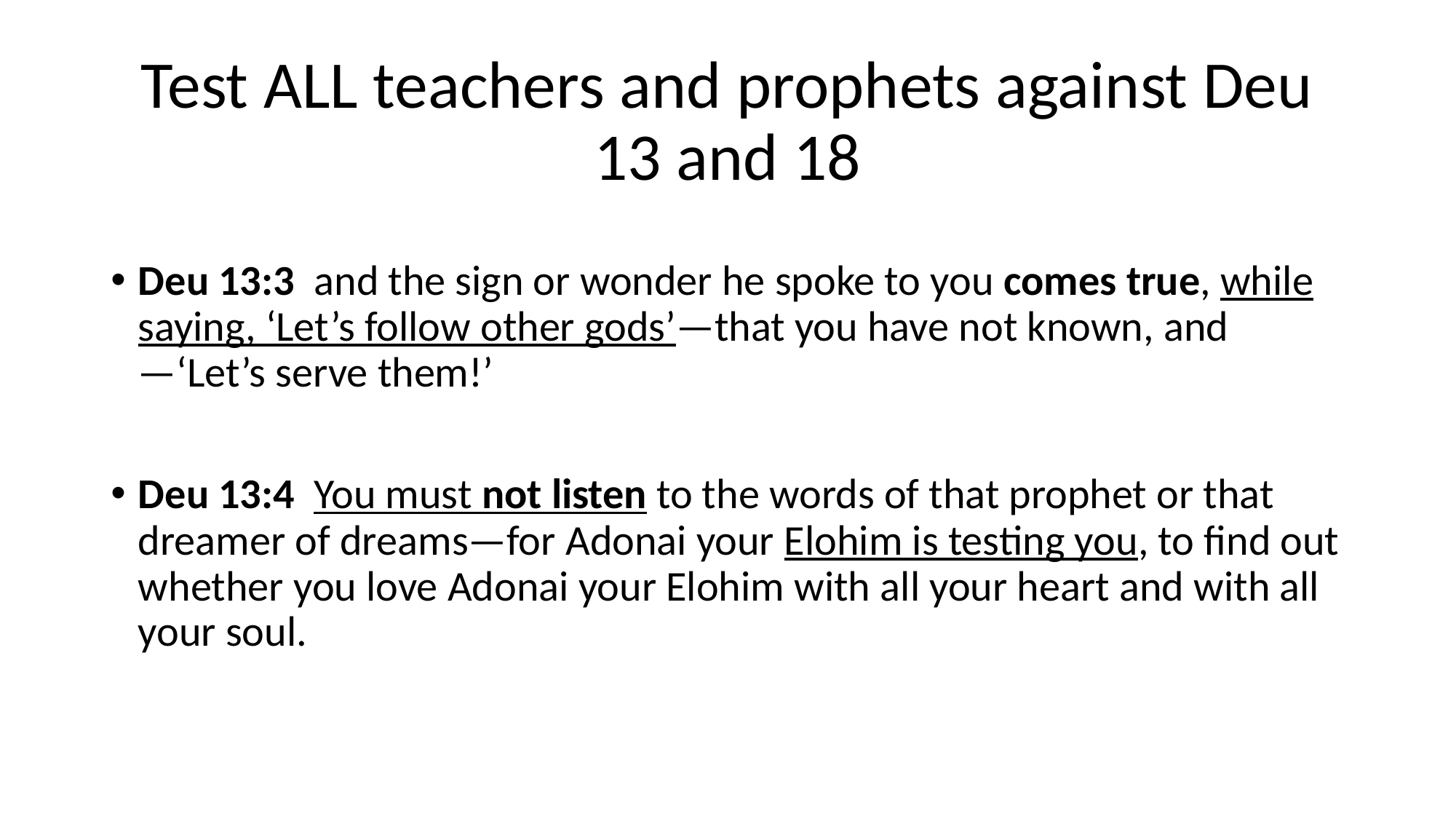

# Test ALL teachers and prophets against Deu 13 and 18
Deu 13:3  and the sign or wonder he spoke to you comes true, while saying, ‘Let’s follow other gods’—that you have not known, and—‘Let’s serve them!’

Deu 13:4  You must not listen to the words of that prophet or that dreamer of dreams—for Adonai your Elohim is testing you, to find out whether you love Adonai your Elohim with all your heart and with all your soul.